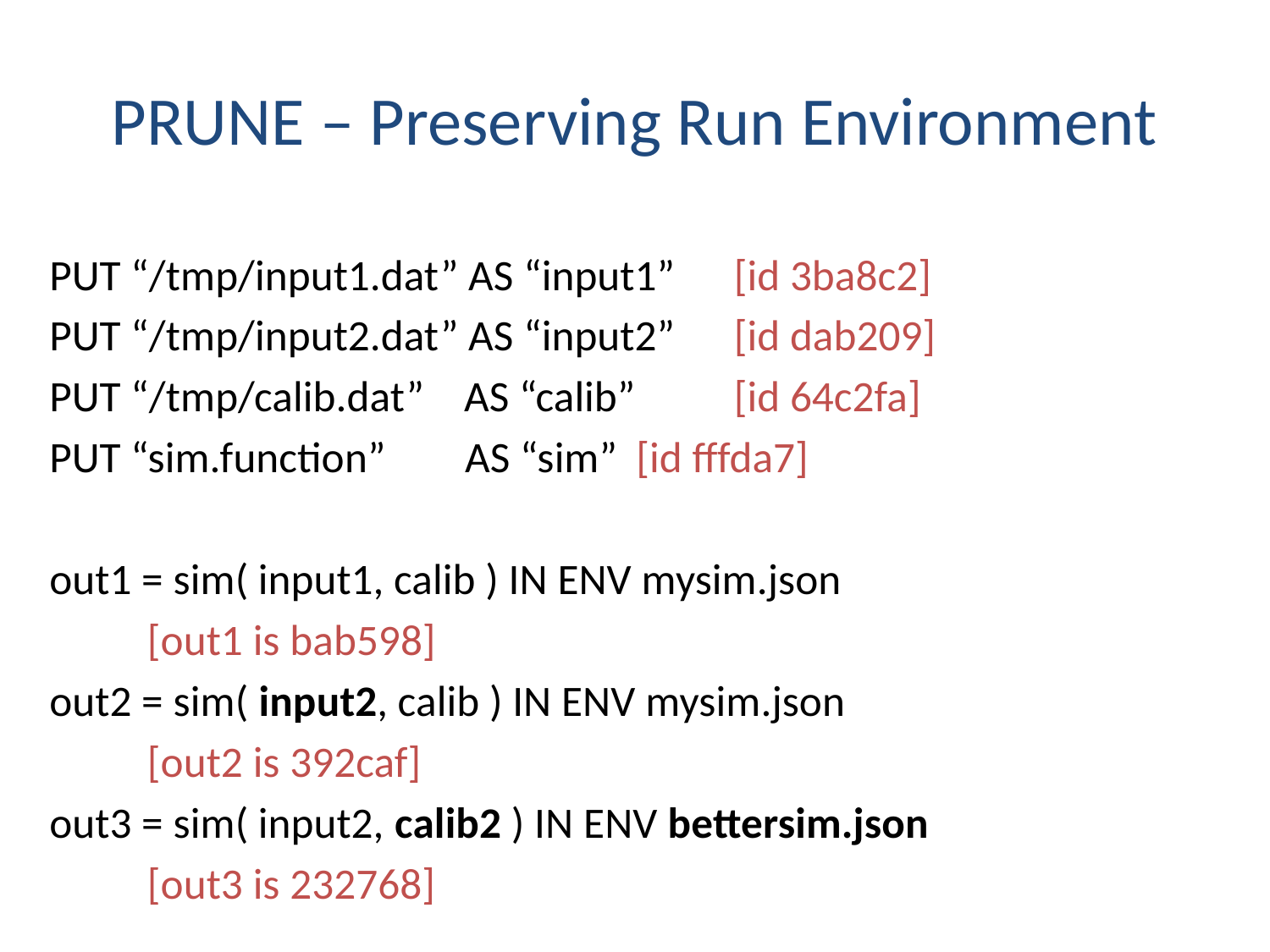

# PRUNE – Preserving Run Environment
PUT “/tmp/input1.dat” AS “input1”	[id 3ba8c2]
PUT “/tmp/input2.dat” AS “input2”	[id dab209]
PUT “/tmp/calib.dat”    AS “calib”	[id 64c2fa]
PUT “sim.function”        AS “sim”		[id fffda7]

out1 = sim( input1, calib ) IN ENV mysim.json
	[out1 is bab598]
out2 = sim( input2, calib ) IN ENV mysim.json
	[out2 is 392caf]
out3 = sim( input2, calib2 ) IN ENV bettersim.json
	[out3 is 232768]